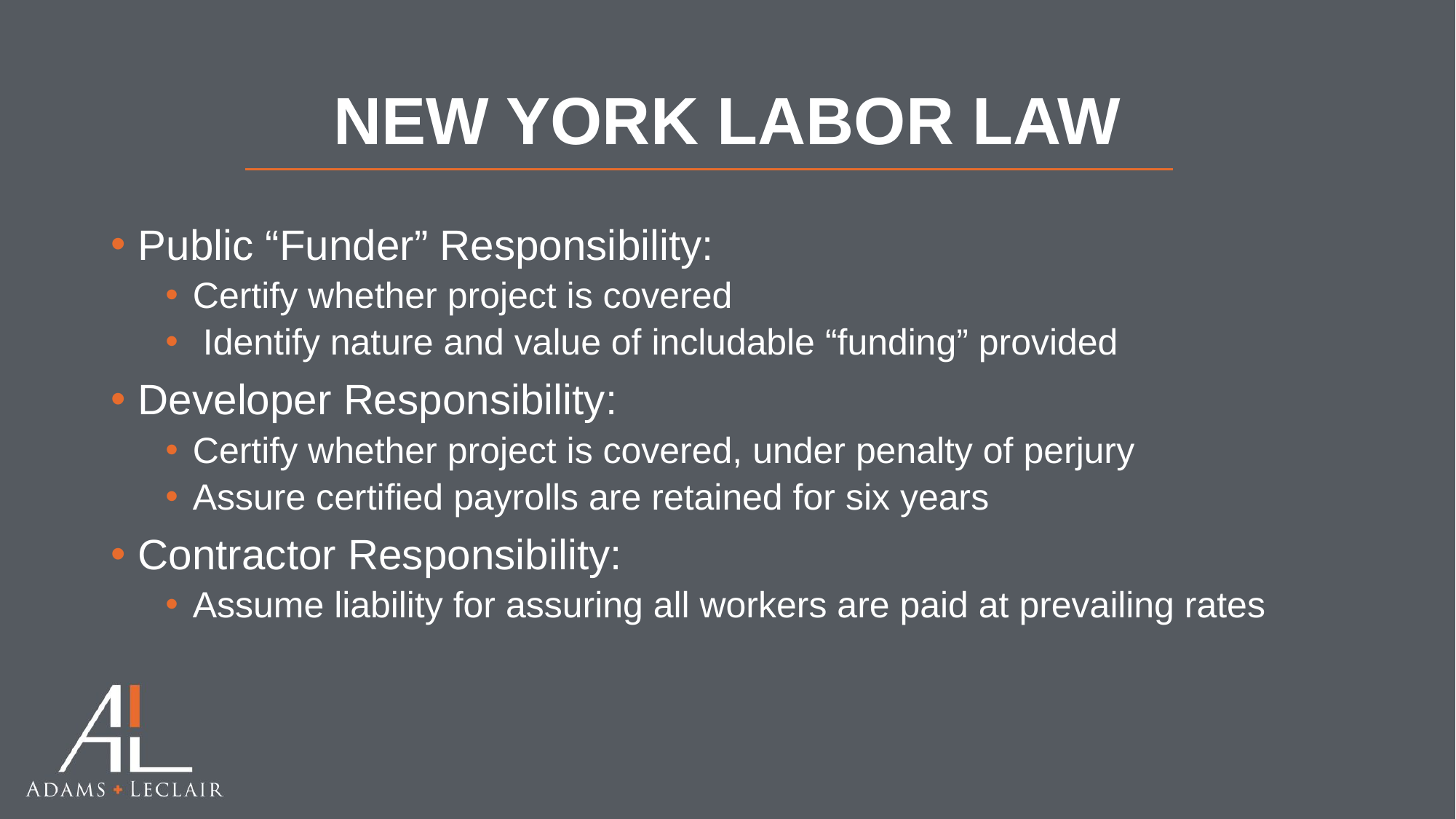

# NEW YORK LABOR LAW
Public “Funder” Responsibility:
Certify whether project is covered
 Identify nature and value of includable “funding” provided
Developer Responsibility:
Certify whether project is covered, under penalty of perjury
Assure certified payrolls are retained for six years
Contractor Responsibility:
Assume liability for assuring all workers are paid at prevailing rates